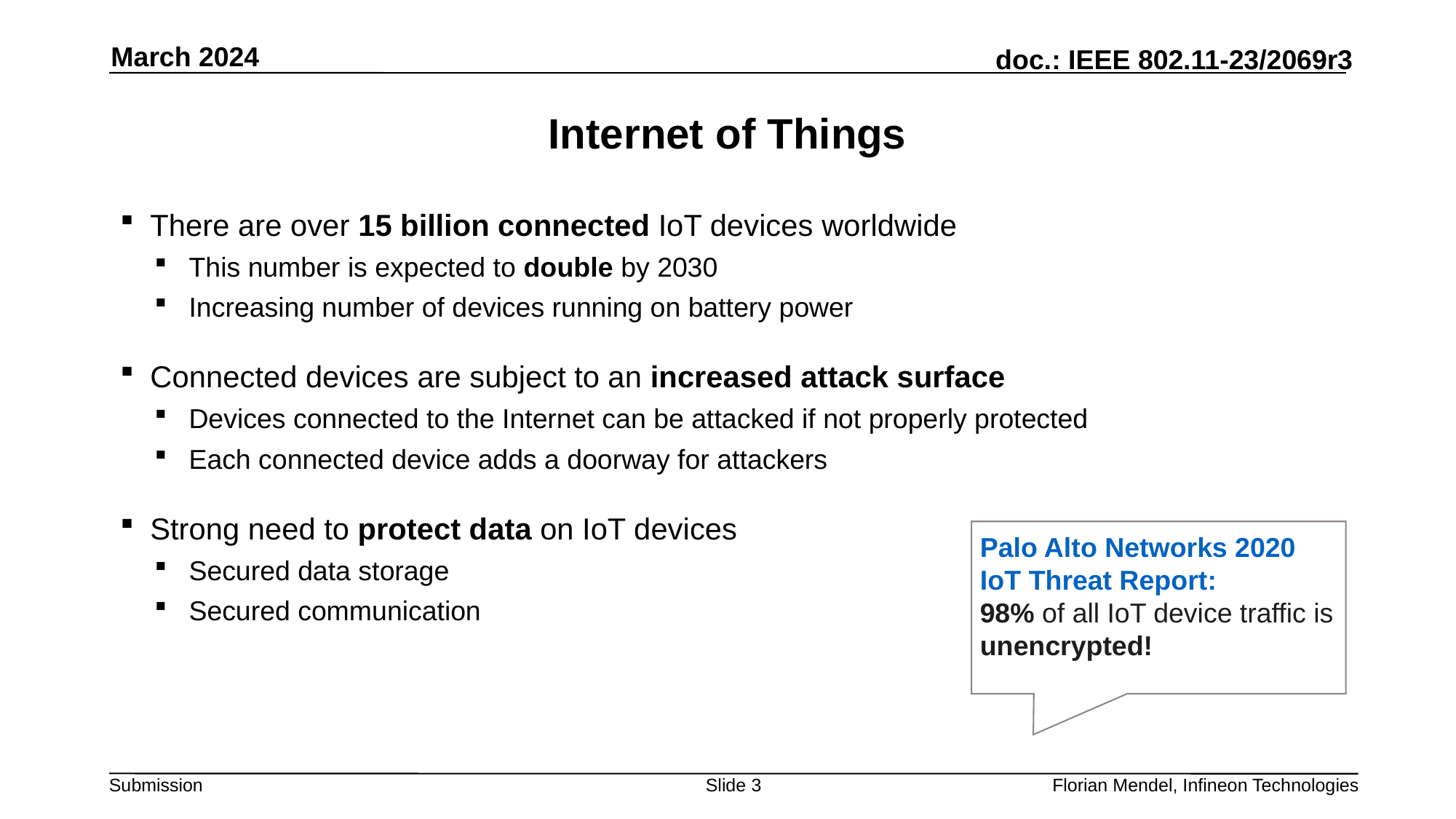

March 2024
# Internet of Things
There are over 15 billion connected IoT devices worldwide
This number is expected to double by 2030
Increasing number of devices running on battery power

Connected devices are subject to an increased attack surface
Devices connected to the Internet can be attacked if not properly protected
Each connected device adds a doorway for attackers

Strong need to protect data on IoT devices
Secured data storage
Secured communication

Palo Alto Networks 2020
IoT Threat Report:
98% of all IoT device traffic is unencrypted!

Slide 3
Florian Mendel, Infineon Technologies